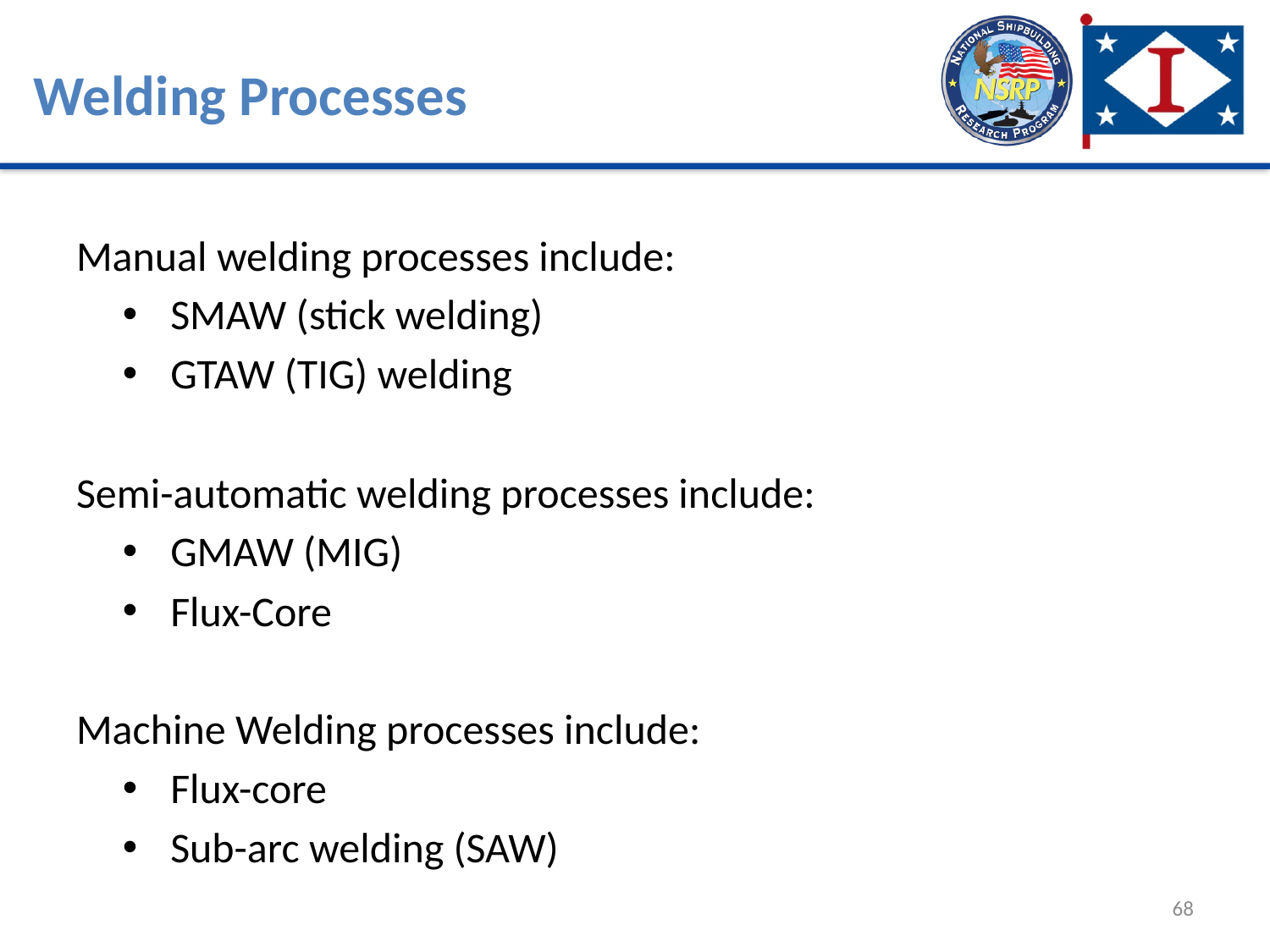

Welding Processes
Manual welding processes include:
SMAW (stick welding)
GTAW (TIG) welding

Semi-automatic welding processes include:
GMAW (MIG)
Flux-Core

Machine Welding processes include:
Flux-core
Sub-arc welding (SAW)

68